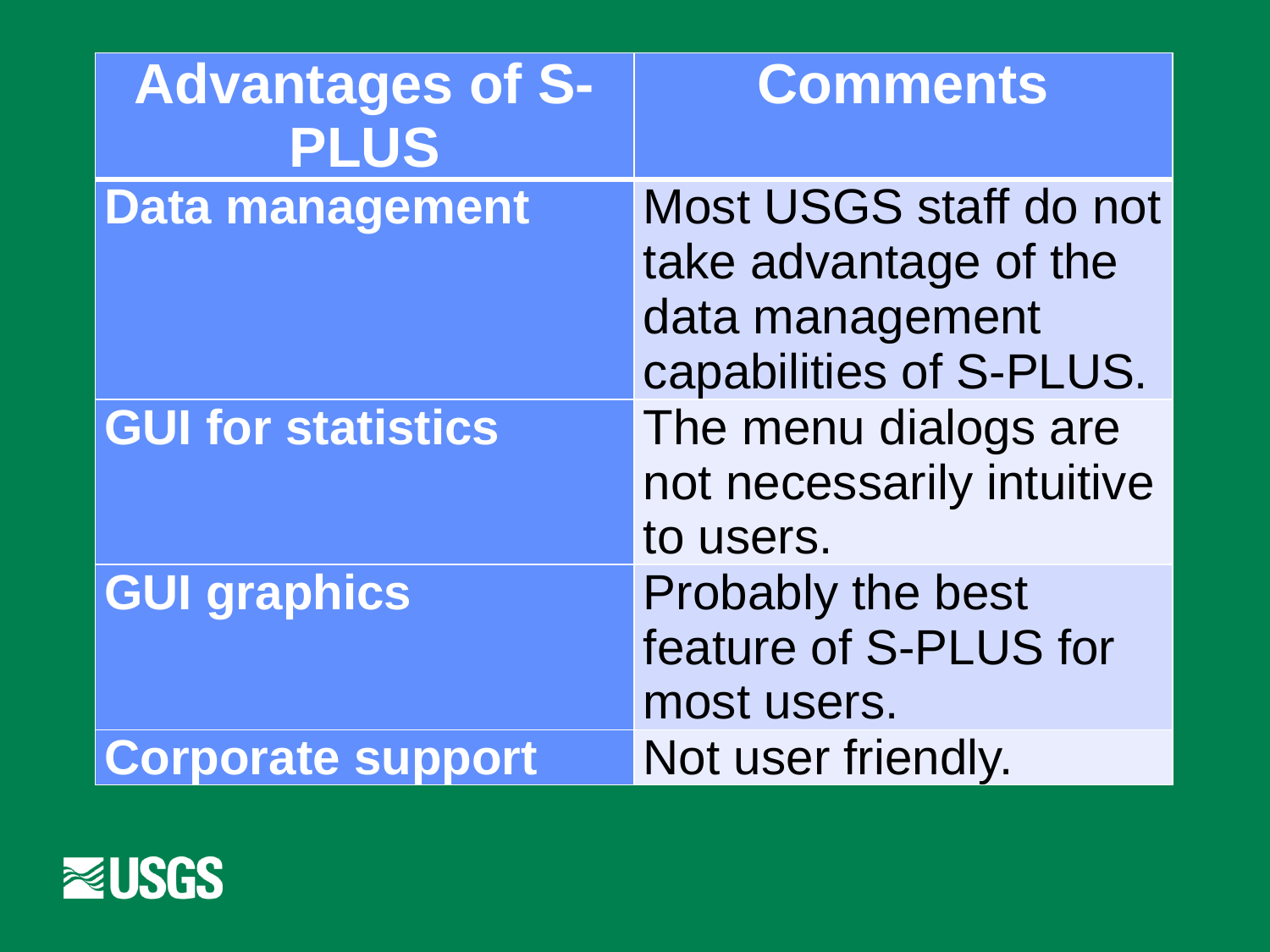

| Advantages of S-PLUS | Comments |
| --- | --- |
| Data management | Most USGS staff do not take advantage of the data management capabilities of S-PLUS. |
| GUI for statistics | The menu dialogs are not necessarily intuitive to users. |
| GUI graphics | Probably the best feature of S-PLUS for most users. |
| Corporate support | Not user friendly. |